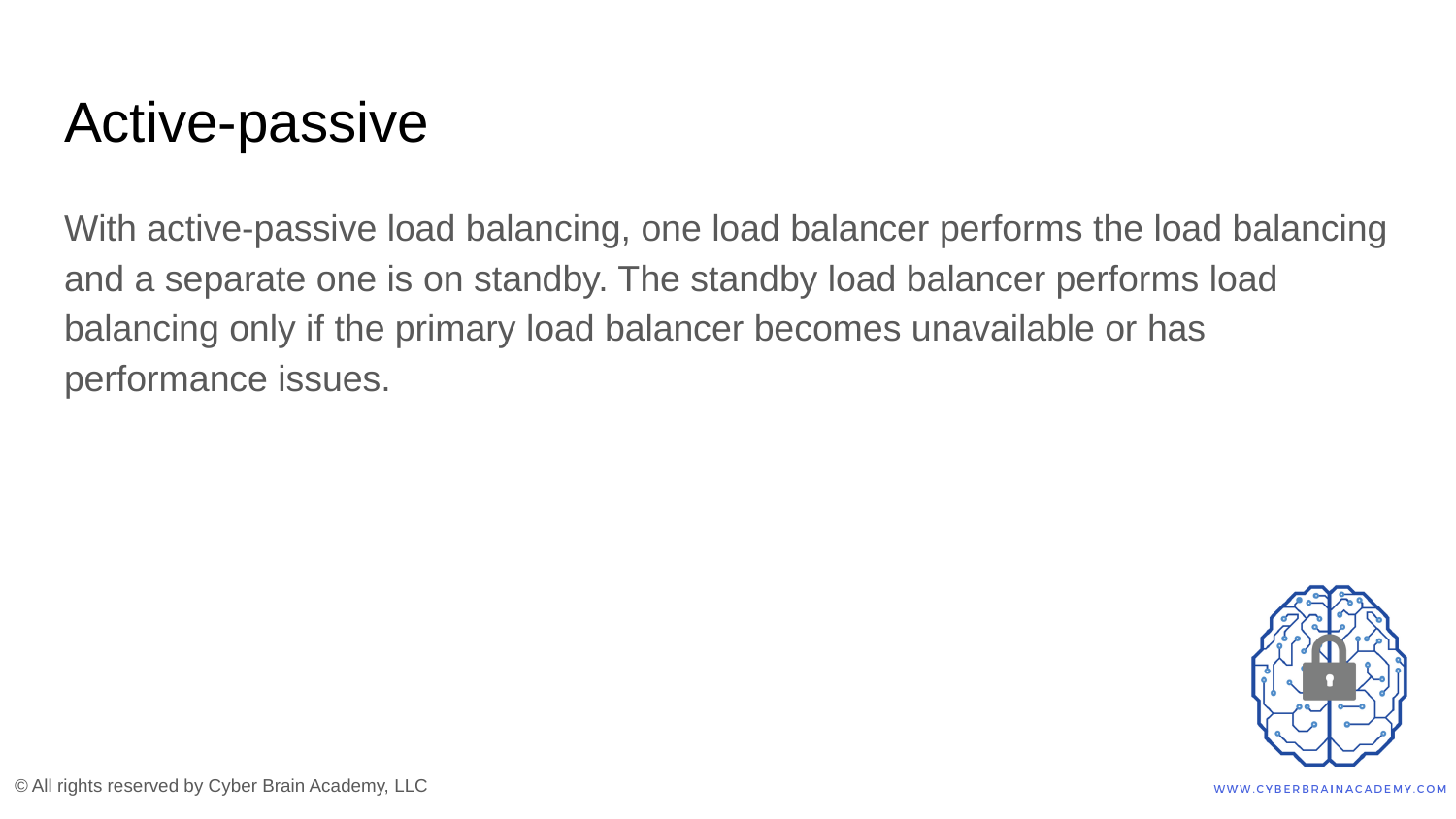

# Active-passive

With active-passive load balancing, one load balancer performs the load balancing and a separate one is on standby. The standby load balancer performs load balancing only if the primary load balancer becomes unavailable or has performance issues.